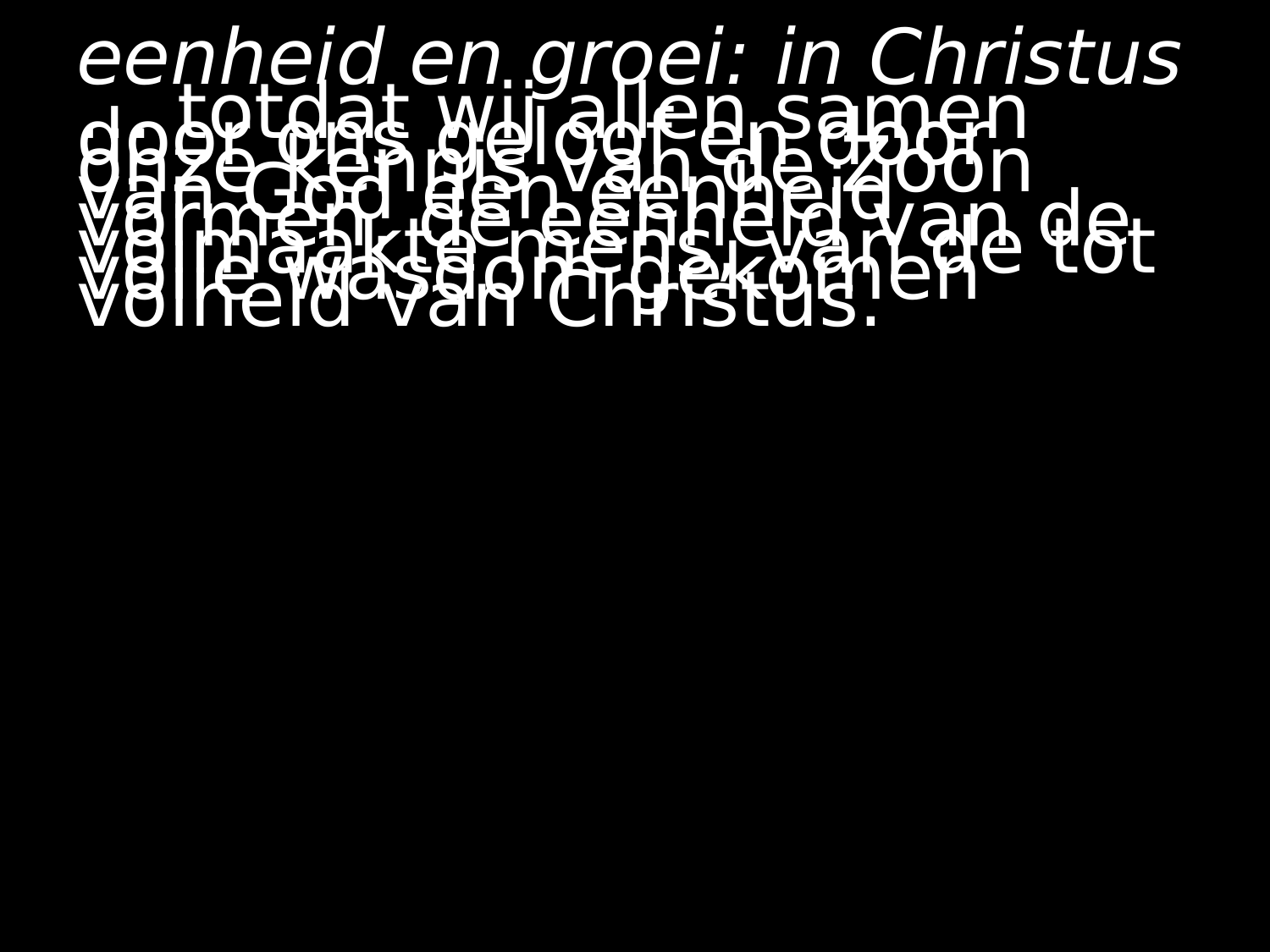

#
eenheid en groei: in Christus

… totdat wij allen samen door ons geloof en door onze kennis van de Zoon van God een eenheid vormen, de eenheid van de volmaakte mens, van de tot volle wasdom gekomen volheid van Christus.